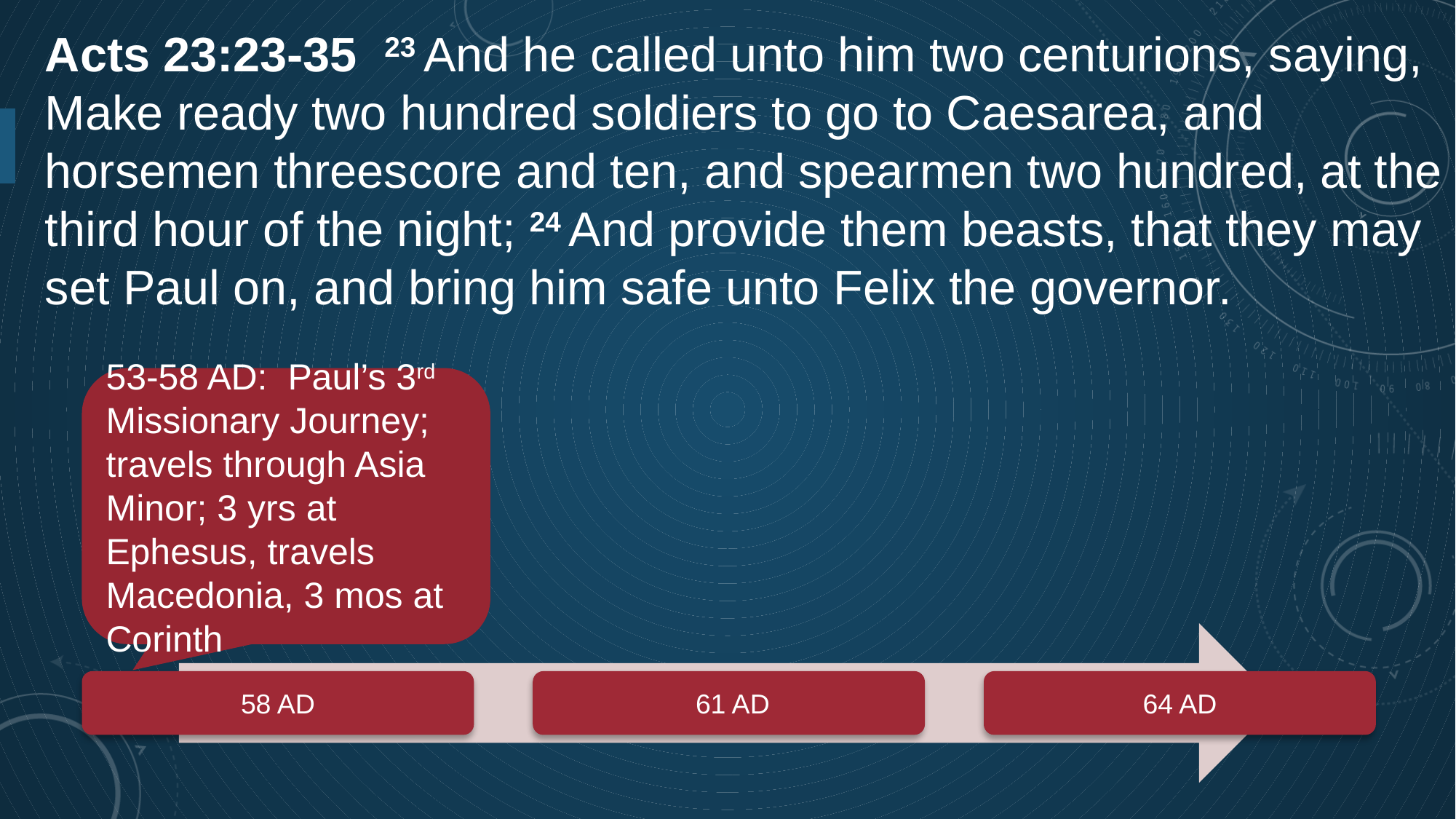

Acts 23:23-35  23 And he called unto him two centurions, saying, Make ready two hundred soldiers to go to Caesarea, and horsemen threescore and ten, and spearmen two hundred, at the third hour of the night; 24 And provide them beasts, that they may set Paul on, and bring him safe unto Felix the governor.

53-58 AD:  Paul’s 3rd Missionary Journey; travels through Asia Minor; 3 yrs at Ephesus, travels Macedonia, 3 mos at Corinth
58 AD
 61 AD
64 AD